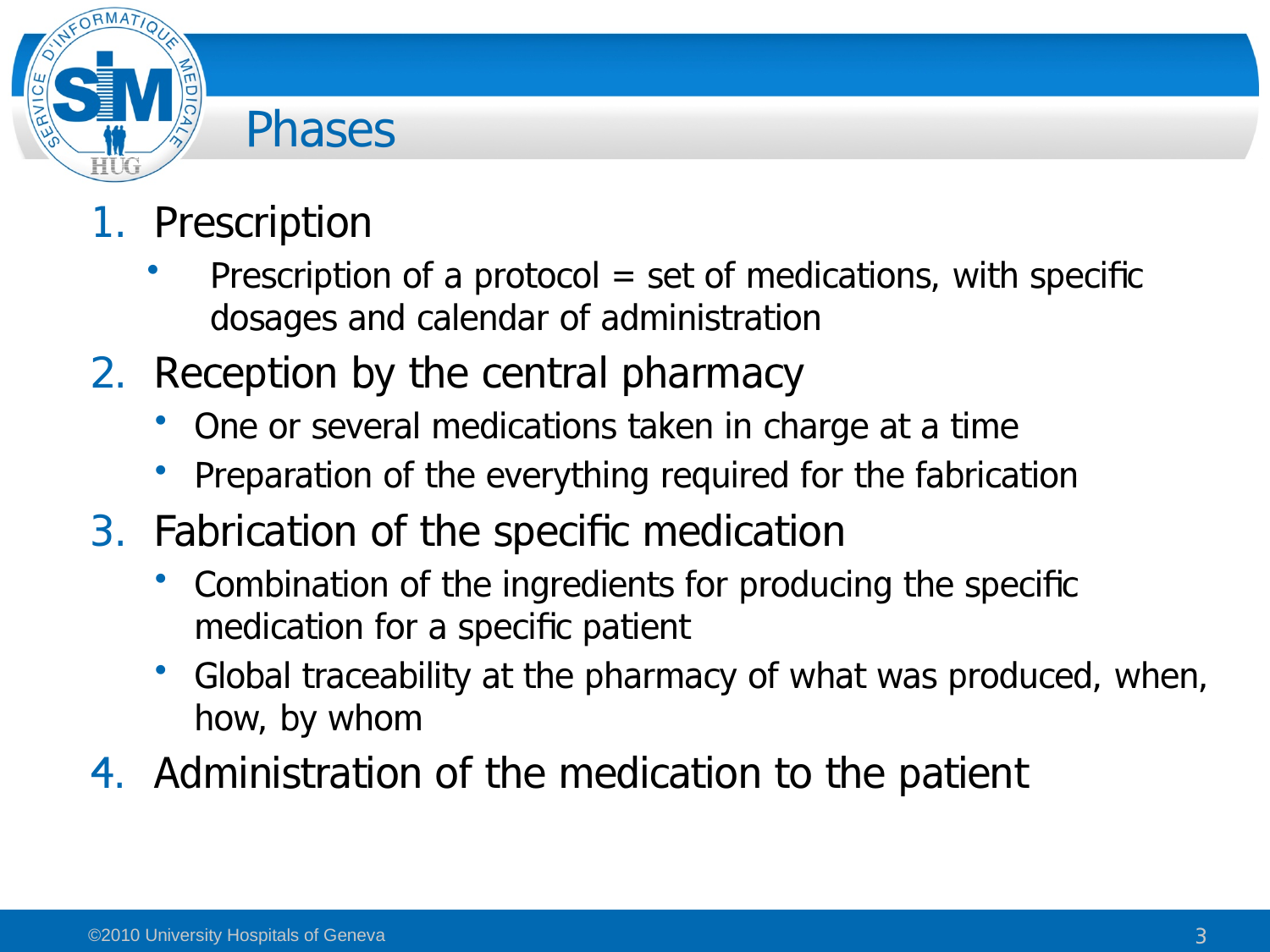

# Phases
Prescription
Prescription of a protocol = set of medications, with specific dosages and calendar of administration
Reception by the central pharmacy
One or several medications taken in charge at a time
Preparation of the everything required for the fabrication
Fabrication of the specific medication
Combination of the ingredients for producing the specific medication for a specific patient
Global traceability at the pharmacy of what was produced, when, how, by whom
Administration of the medication to the patient